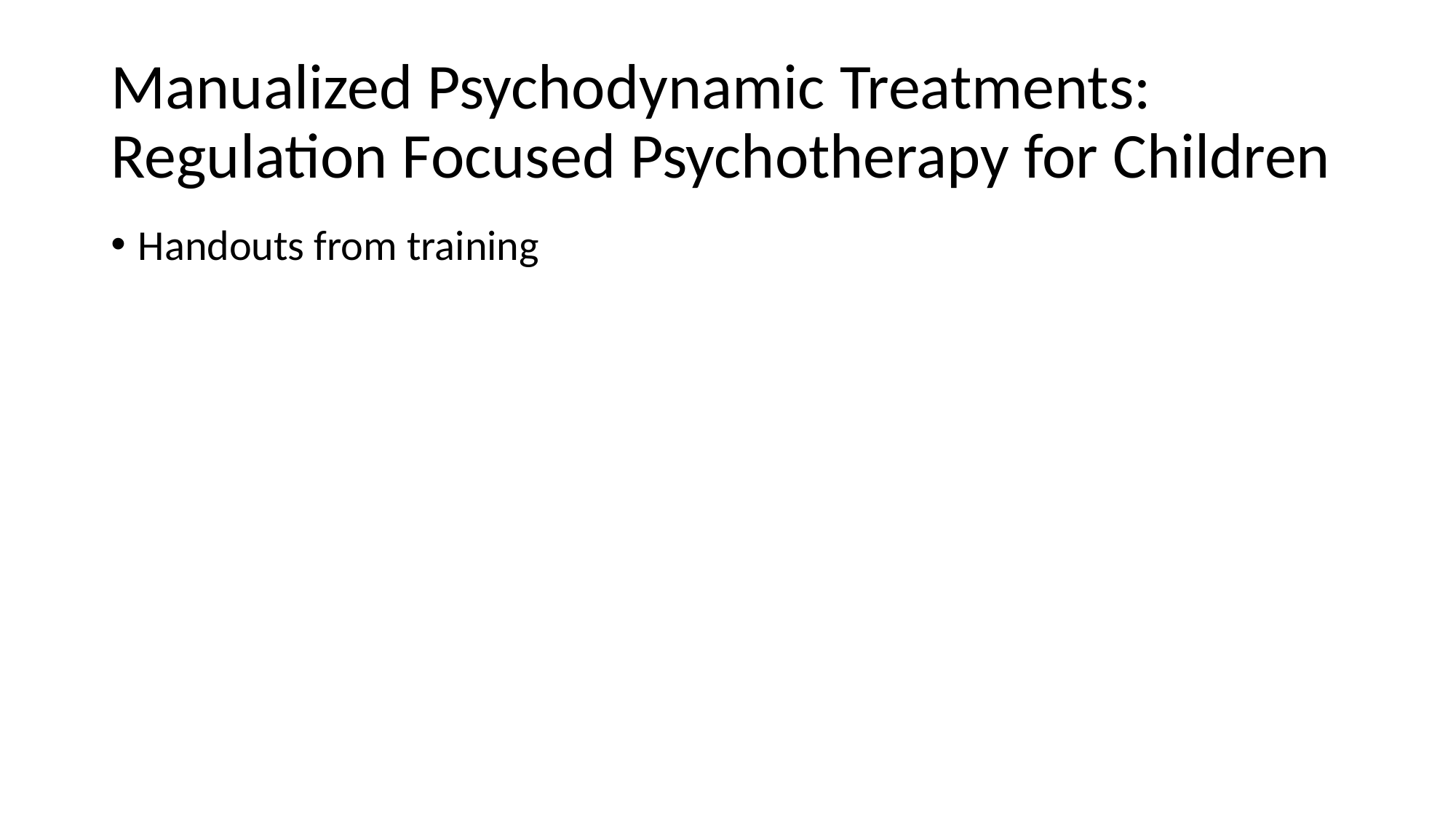

# Manualized Psychodynamic Treatments: Regulation Focused Psychotherapy for Children
Handouts from training